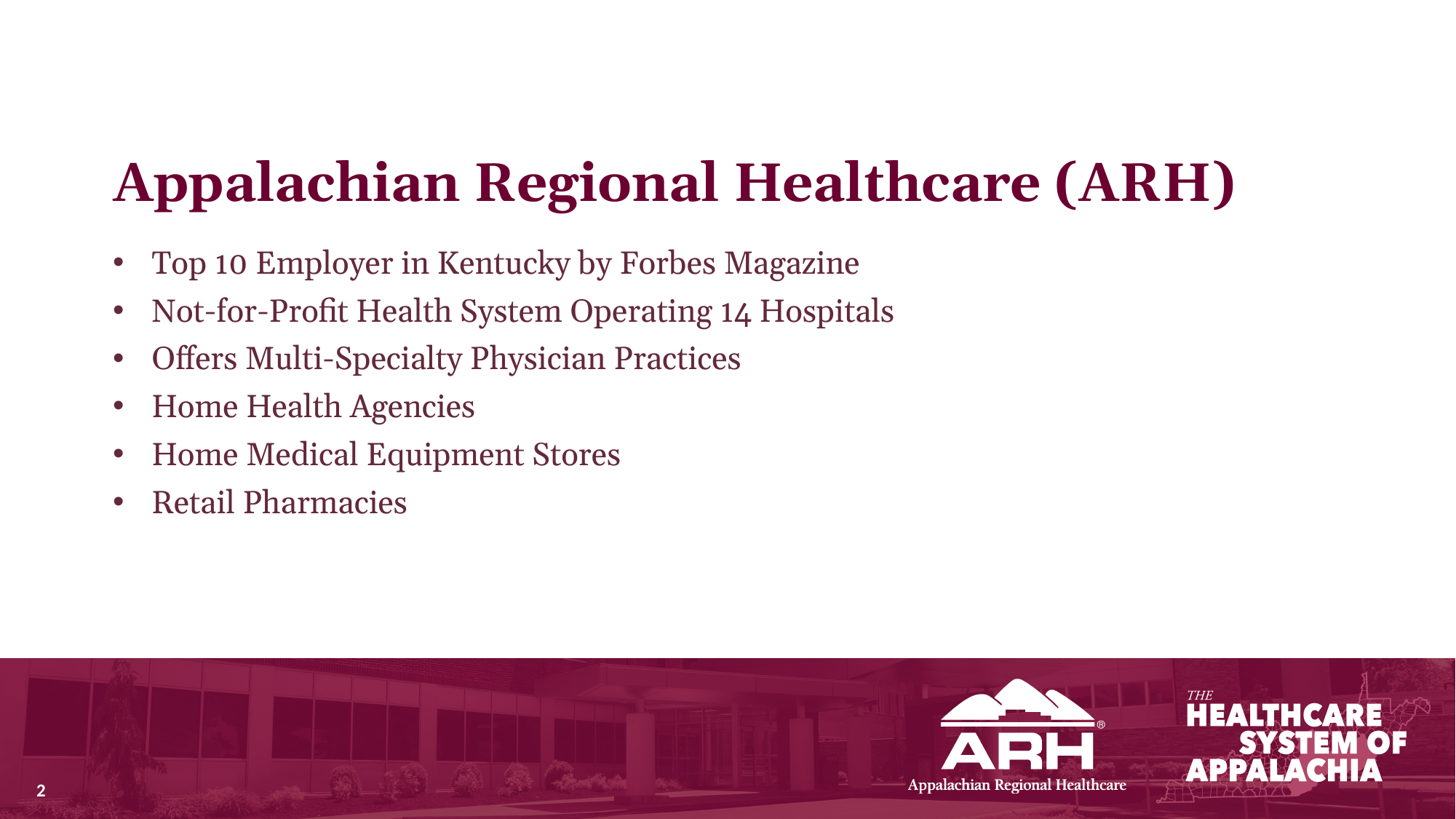

# Appalachian Regional Healthcare (ARH)
Top 10 Employer in Kentucky by Forbes Magazine
Not-for-Profit Health System Operating 14 Hospitals
Offers Multi-Specialty Physician Practices
Home Health Agencies
Home Medical Equipment Stores
Retail Pharmacies
2